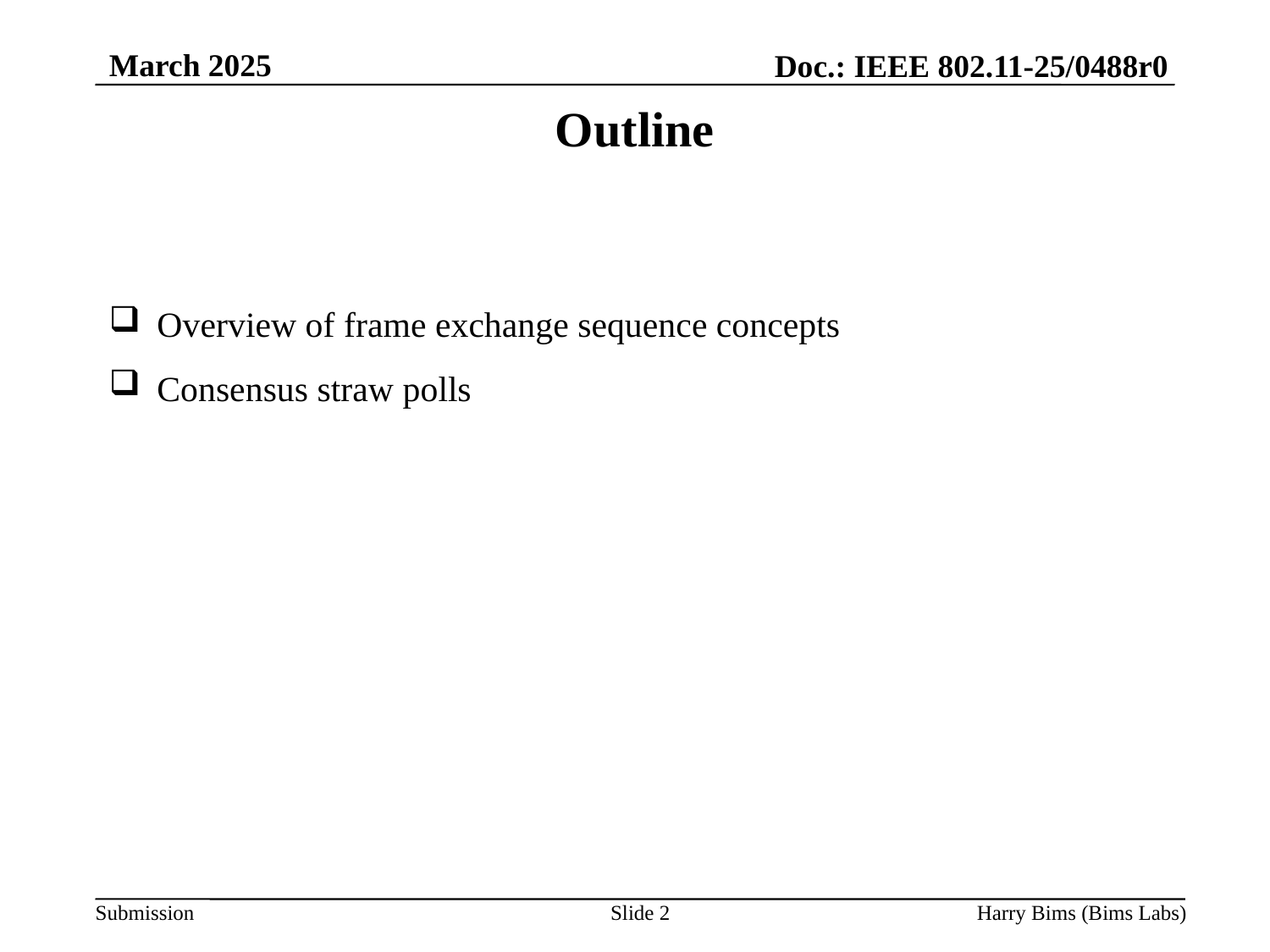

March 2025
Doc.: IEEE 802.11-25/0488r0
# Outline
Overview of frame exchange sequence concepts
Consensus straw polls
Slide 2
Harry Bims (Bims Labs)